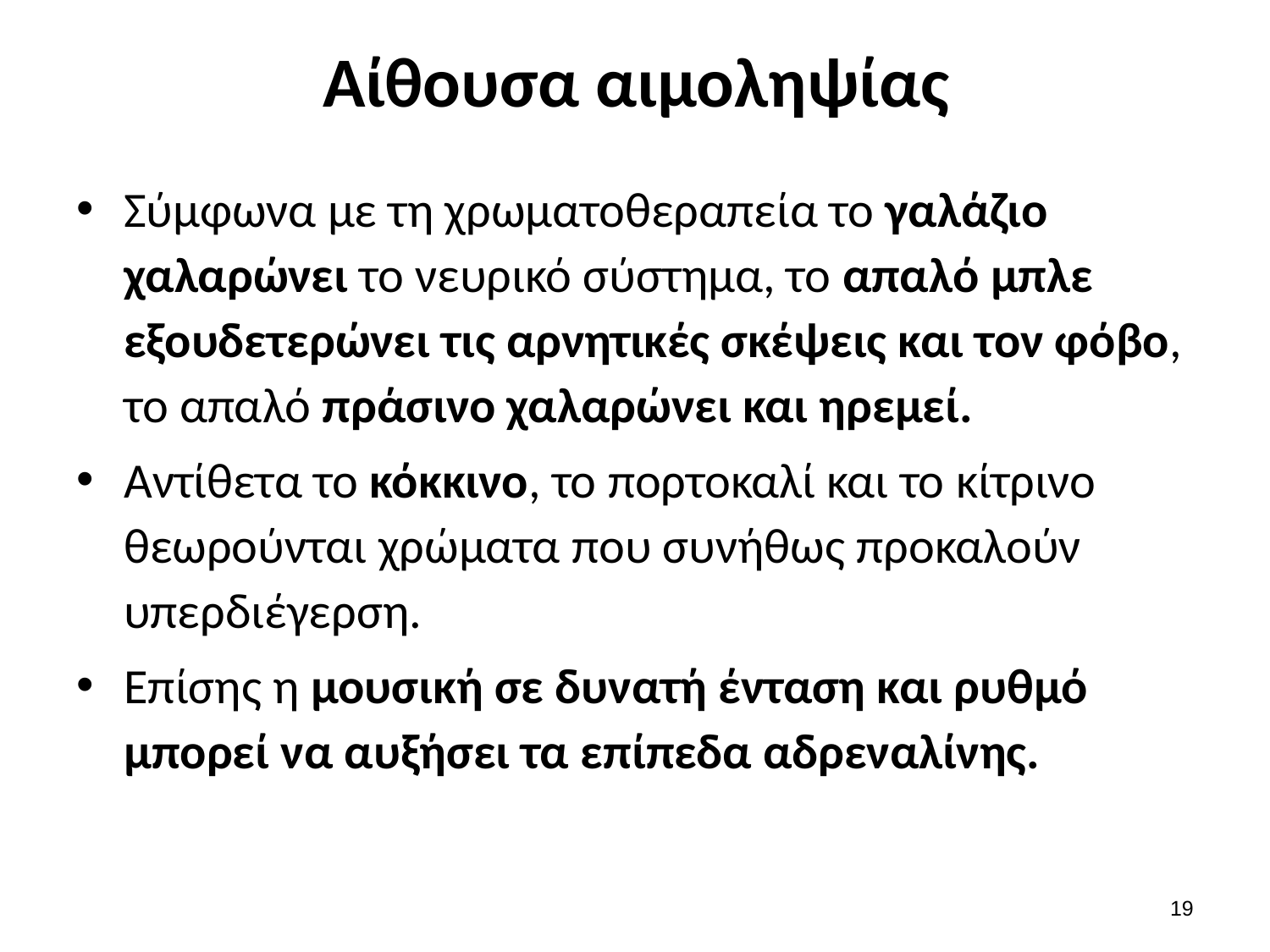

# Αίθουσα αιμοληψίας
Σύμφωνα με τη χρωματοθεραπεία το γαλάζιο χαλαρώνει το νευρικό σύστημα, το απαλό μπλε εξουδετερώνει τις αρνητικές σκέψεις και τον φόβο, το απαλό πράσινο χαλαρώνει και ηρεμεί.
Αντίθετα το κόκκινο, το πορτοκαλί και το κίτρινο θεωρούνται χρώματα που συνήθως προκαλούν υπερδιέγερση.
Επίσης η μουσική σε δυνατή ένταση και ρυθμό μπορεί να αυξήσει τα επίπεδα αδρεναλίνης.
19